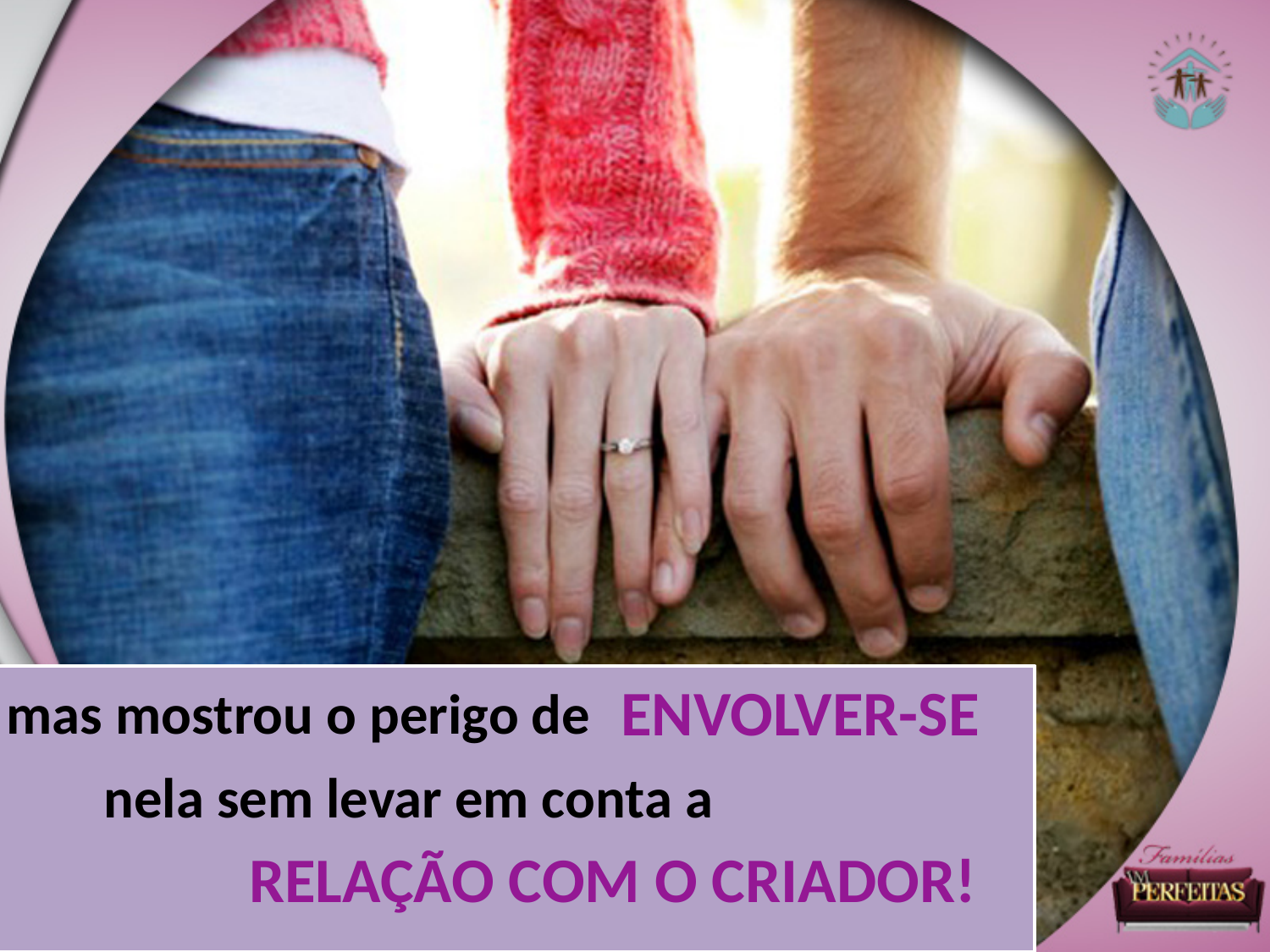

ENVOLVER-SE
mas mostrou o perigo de
nela sem levar em conta a
RELAÇÃO COM O CRIADOR!